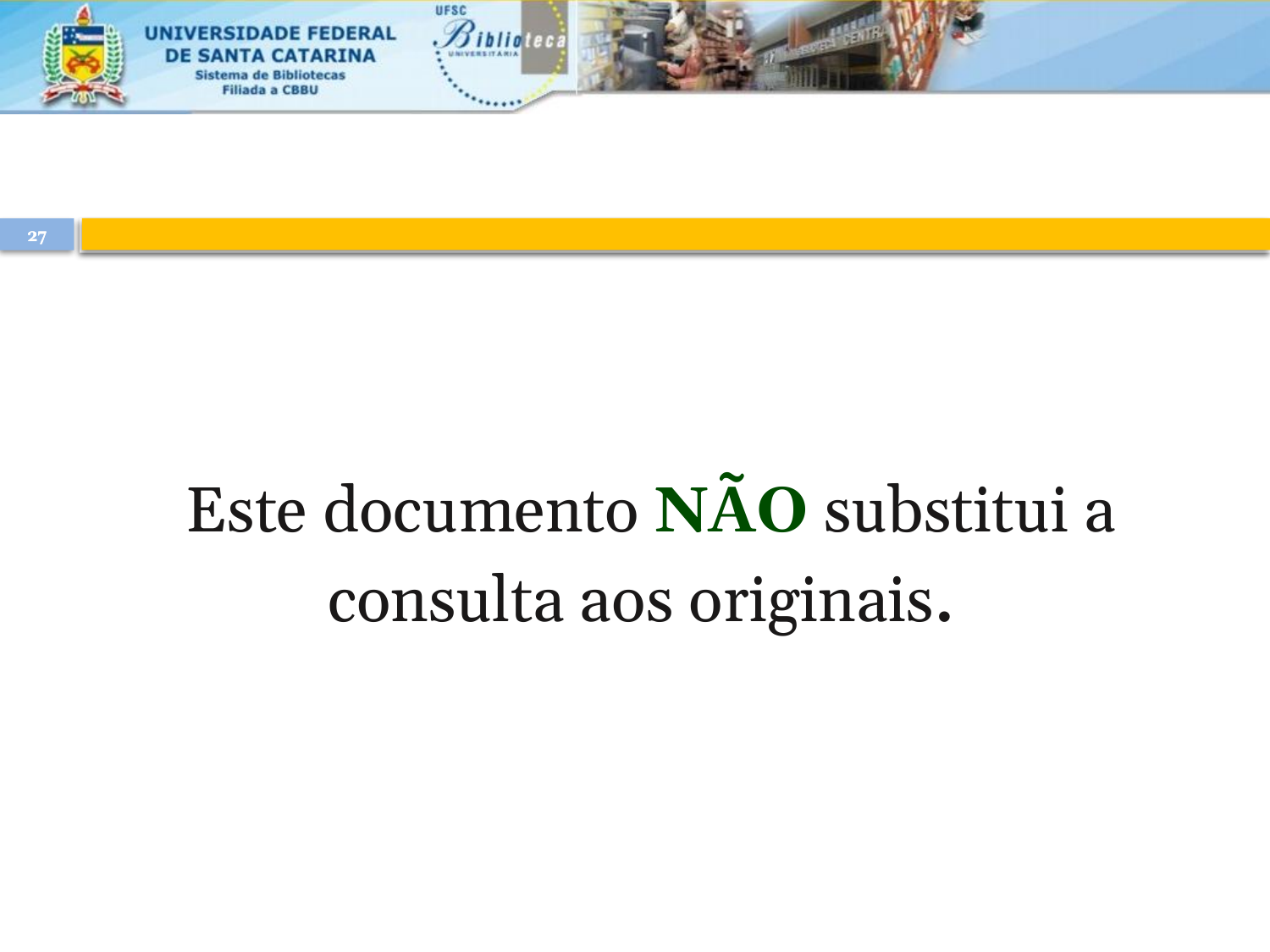

27
27

Este documento NÃO substitui a consulta aos originais.